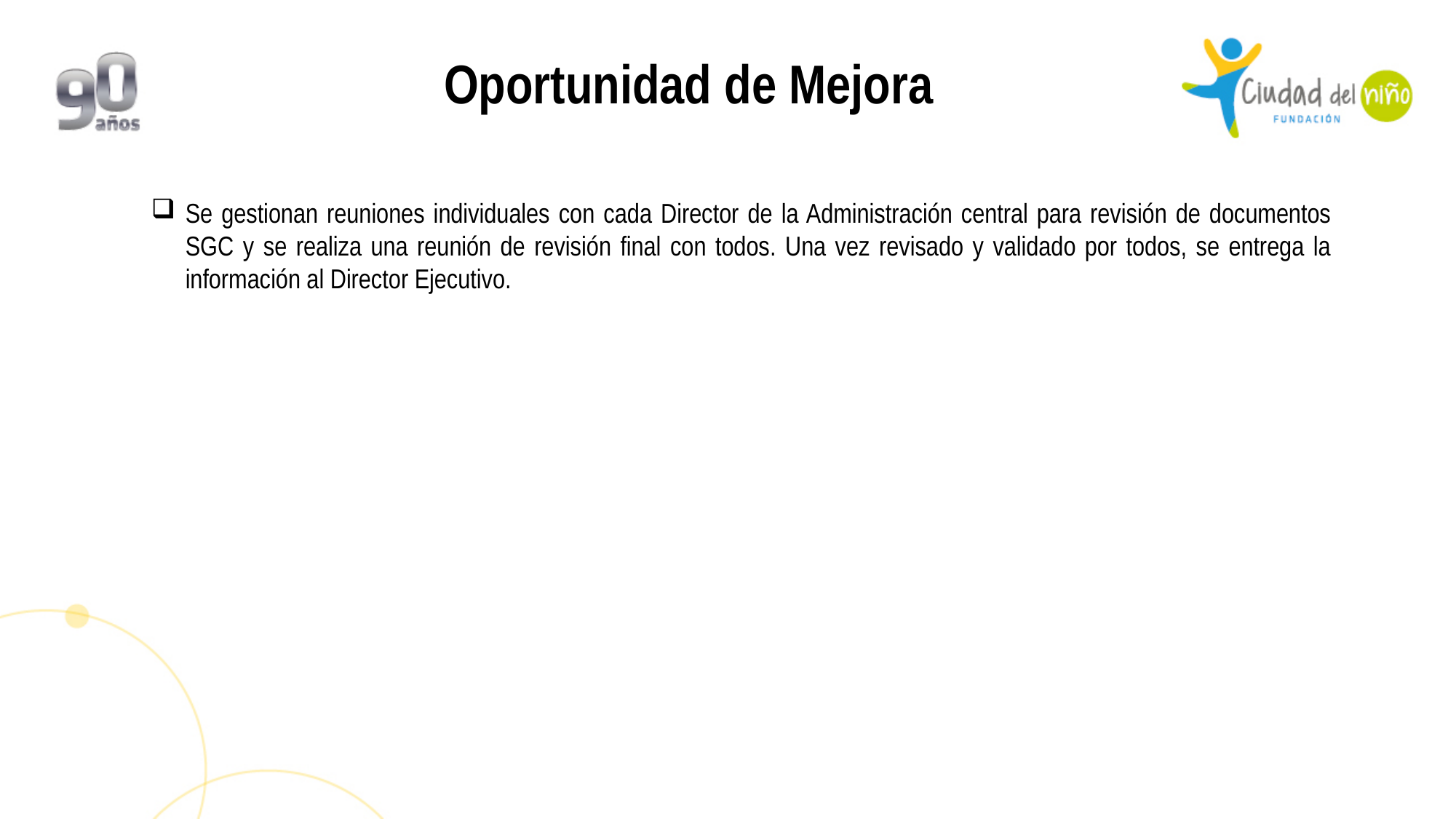

Oportunidad de Mejora
Se gestionan reuniones individuales con cada Director de la Administración central para revisión de documentos SGC y se realiza una reunión de revisión final con todos. Una vez revisado y validado por todos, se entrega la información al Director Ejecutivo.